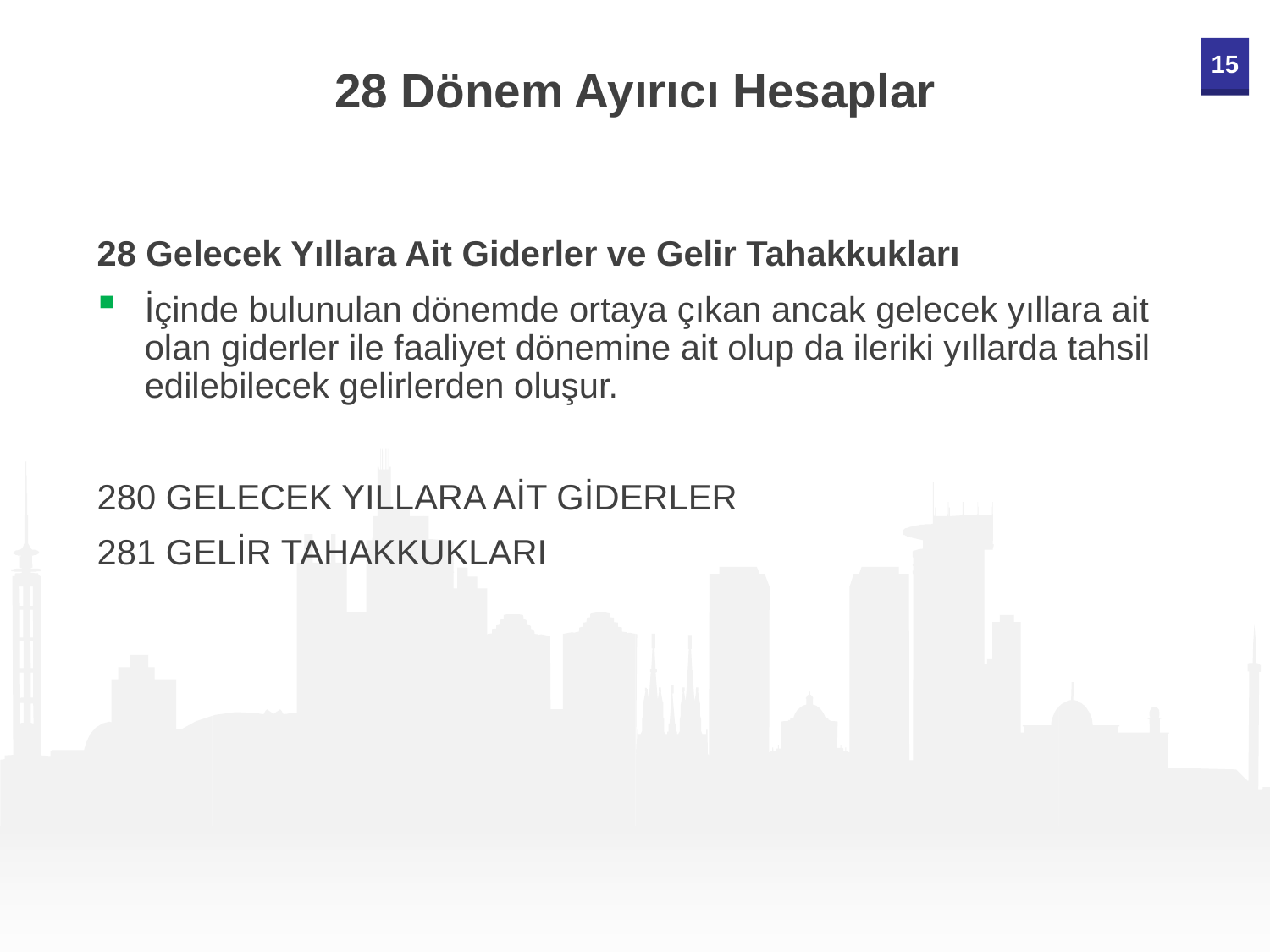

28 Dönem Ayırıcı Hesaplar
28 Gelecek Yıllara Ait Giderler ve Gelir Tahakkukları
İçinde bulunulan dönemde ortaya çıkan ancak gelecek yıllara ait olan giderler ile faaliyet dönemine ait olup da ileriki yıllarda tahsil edilebilecek gelirlerden oluşur.

280 GELECEK YILLARA AİT GİDERLER
281 GELİR TAHAKKUKLARI